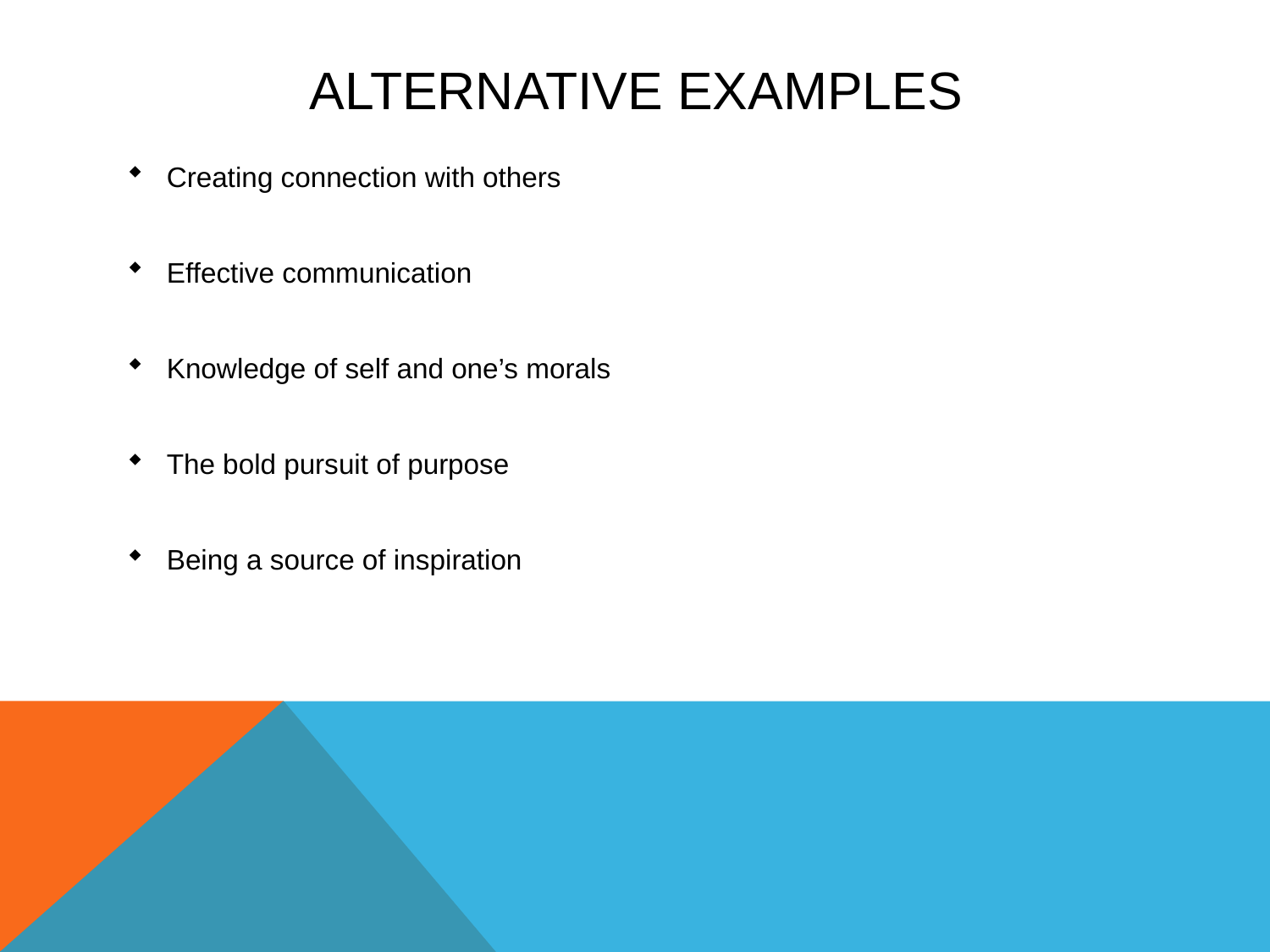

# Alternative examples
Creating connection with others

Effective communication

Knowledge of self and one’s morals

The bold pursuit of purpose

Being a source of inspiration